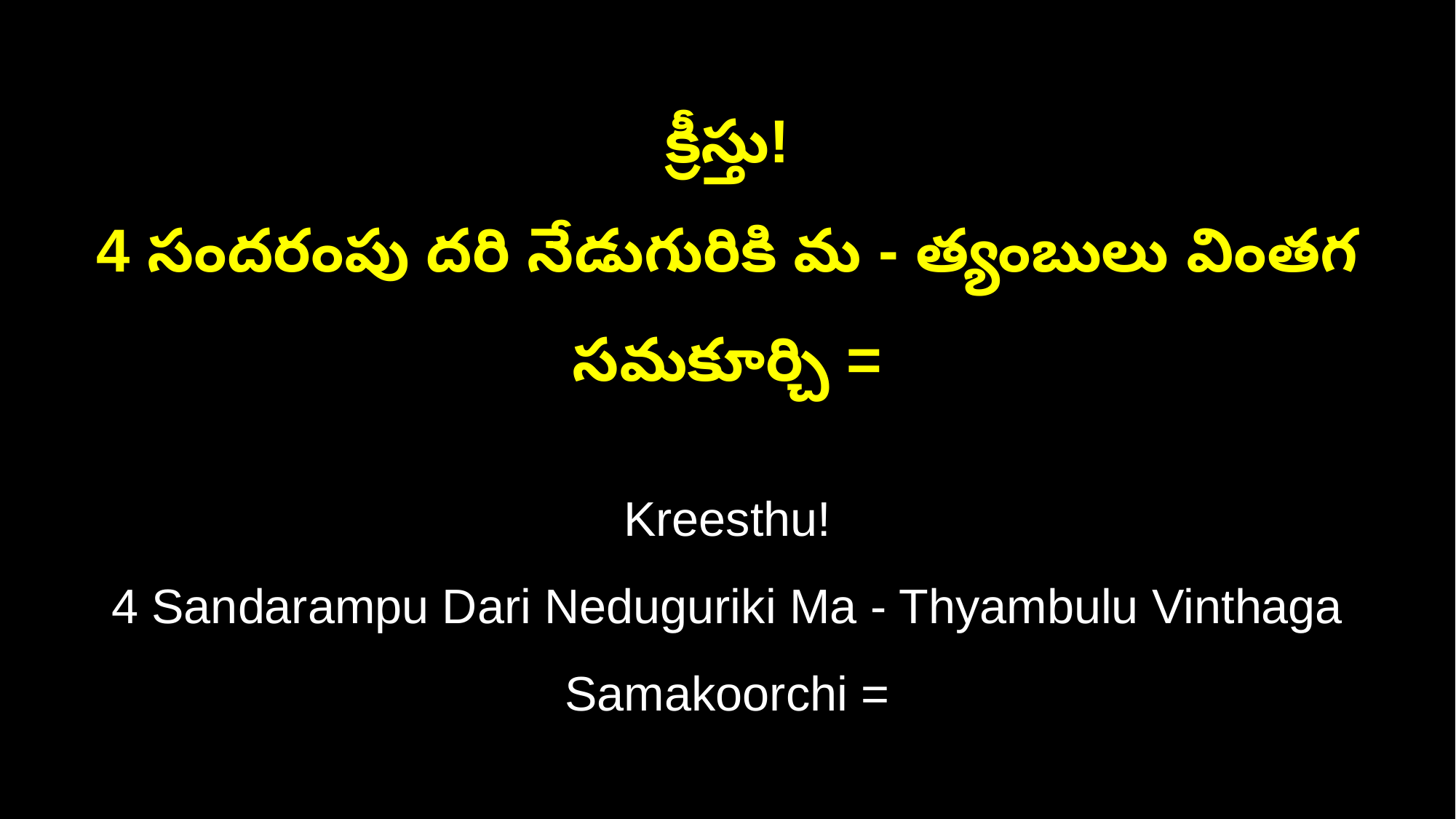

క్రీస్తు!
4 సందరంపు దరి నేడుగురికి మ - త్యంబులు వింతగ సమకూర్చి =
Kreesthu!
4 Sandarampu Dari Neduguriki Ma - Thyambulu Vinthaga Samakoorchi =